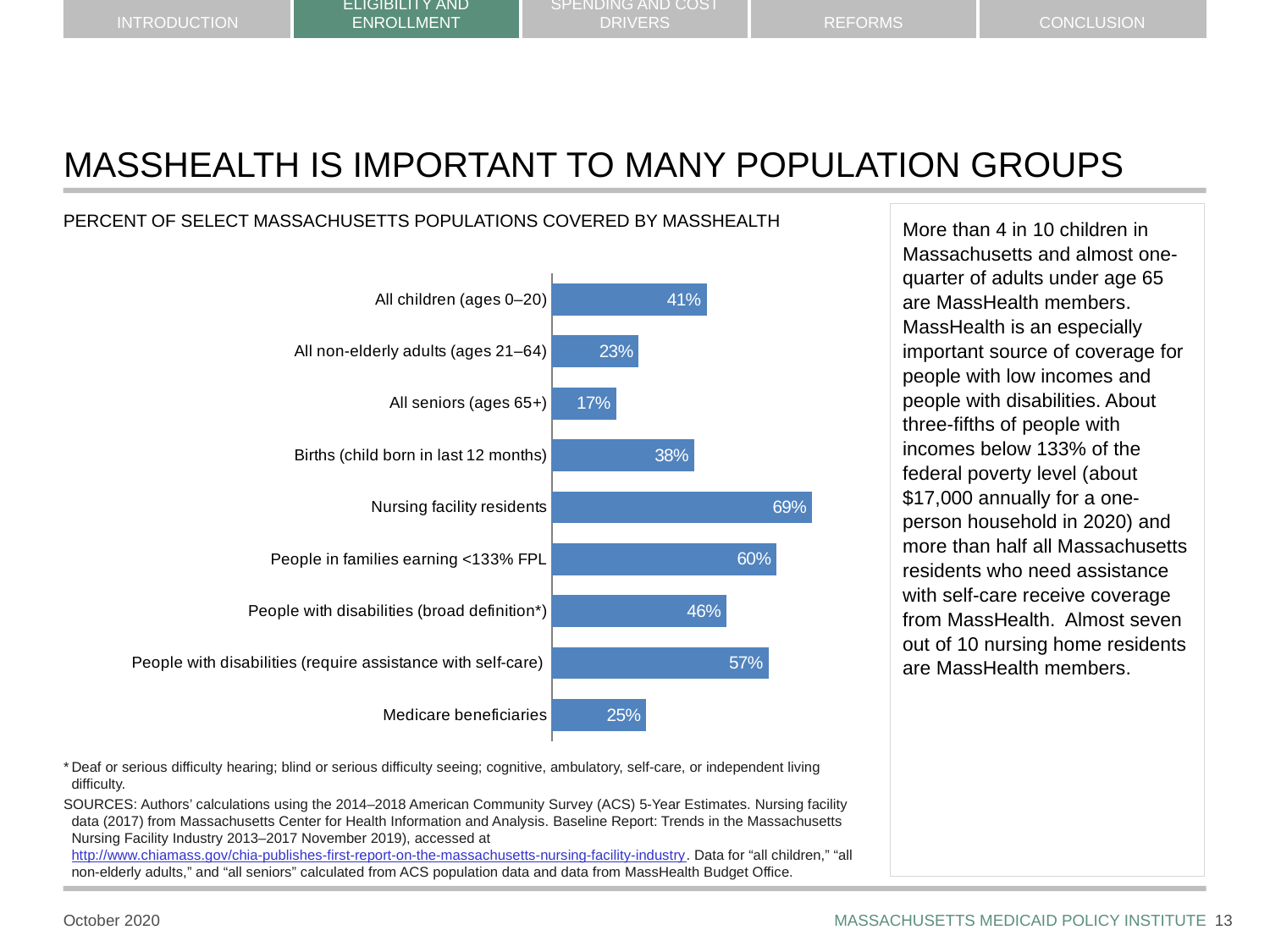

# MASSHEALTH IS IMPORTANT TO MANY POPULATION GROUPS
PERCENT OF SELECT MASSACHUSETTS POPULATIONS COVERED BY MASSHEALTH
More than 4 in 10 children in Massachusetts and almost one-quarter of adults under age 65 are MassHealth members. MassHealth is an especially important source of coverage for people with low incomes and people with disabilities. About three-fifths of people with incomes below 133% of the federal poverty level (about $17,000 annually for a one-person household in 2020) and more than half all Massachusetts residents who need assistance with self-care receive coverage from MassHealth.  Almost seven out of 10 nursing home residents are MassHealth members.

### Chart

| Category | 2018 |
|---|---|
| Medicare beneficiaries | 0.25 |
| People with disabilities (require assistance with self-care)  | 0.574 |
| People with disabilities (broad definition*) | 0.463 |
| People in families earning <133% FPL | 0.596 |
| Nursing facility residents | 0.69 |
| Births (child born in last 12 months) | 0.377 |
| All seniors (ages 65+) | 0.17 |
| All non-elderly adults (ages 21–64) | 0.23 |
| All children (ages 0–20) | 0.41 |
*	Deaf or serious difficulty hearing; blind or serious difficulty seeing; cognitive, ambulatory, self-care, or independent living difficulty.
sources: Authors’ calculations using the 2014–2018 American Community Survey (ACS) 5-Year Estimates. Nursing facility data (2017) from Massachusetts Center for Health Information and Analysis. Baseline Report: Trends in the Massachusetts Nursing Facility Industry 2013–2017 November 2019), accessed at http://www.chiamass.gov/chia-publishes-first-report-on-the-massachusetts-nursing-facility-industry. Data for “all children,” “all non-elderly adults,” and “all seniors” calculated from ACS population data and data from MassHealth Budget Office.
13